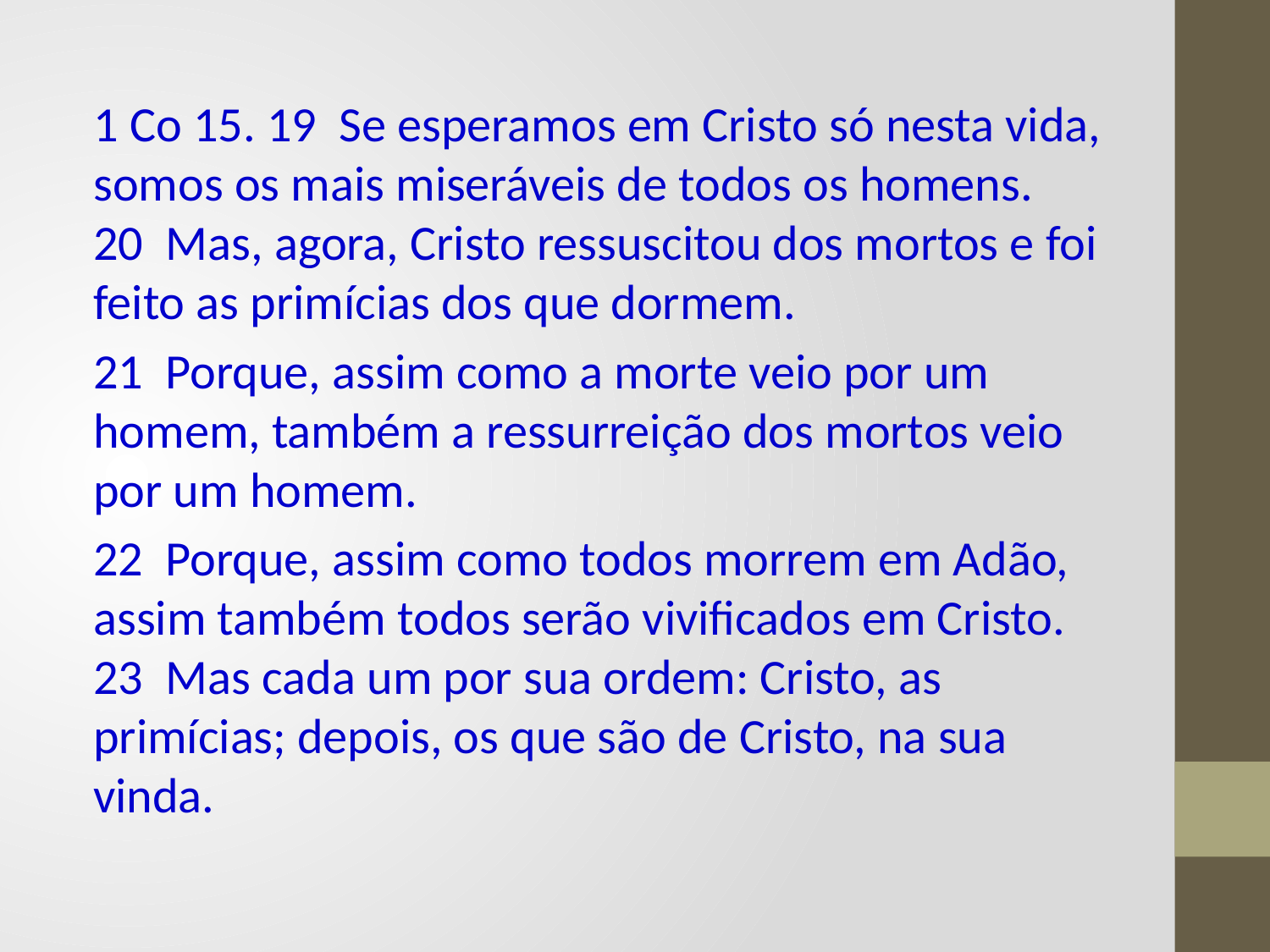

1 Co 15. 19  Se esperamos em Cristo só nesta vida, somos os mais miseráveis de todos os homens.    20  Mas, agora, Cristo ressuscitou dos mortos e foi feito as primícias dos que dormem.
21  Porque, assim como a morte veio por um homem, também a ressurreição dos mortos veio por um homem.
22  Porque, assim como todos morrem em Adão, assim também todos serão vivificados em Cristo.    23  Mas cada um por sua ordem: Cristo, as primícias; depois, os que são de Cristo, na sua vinda.